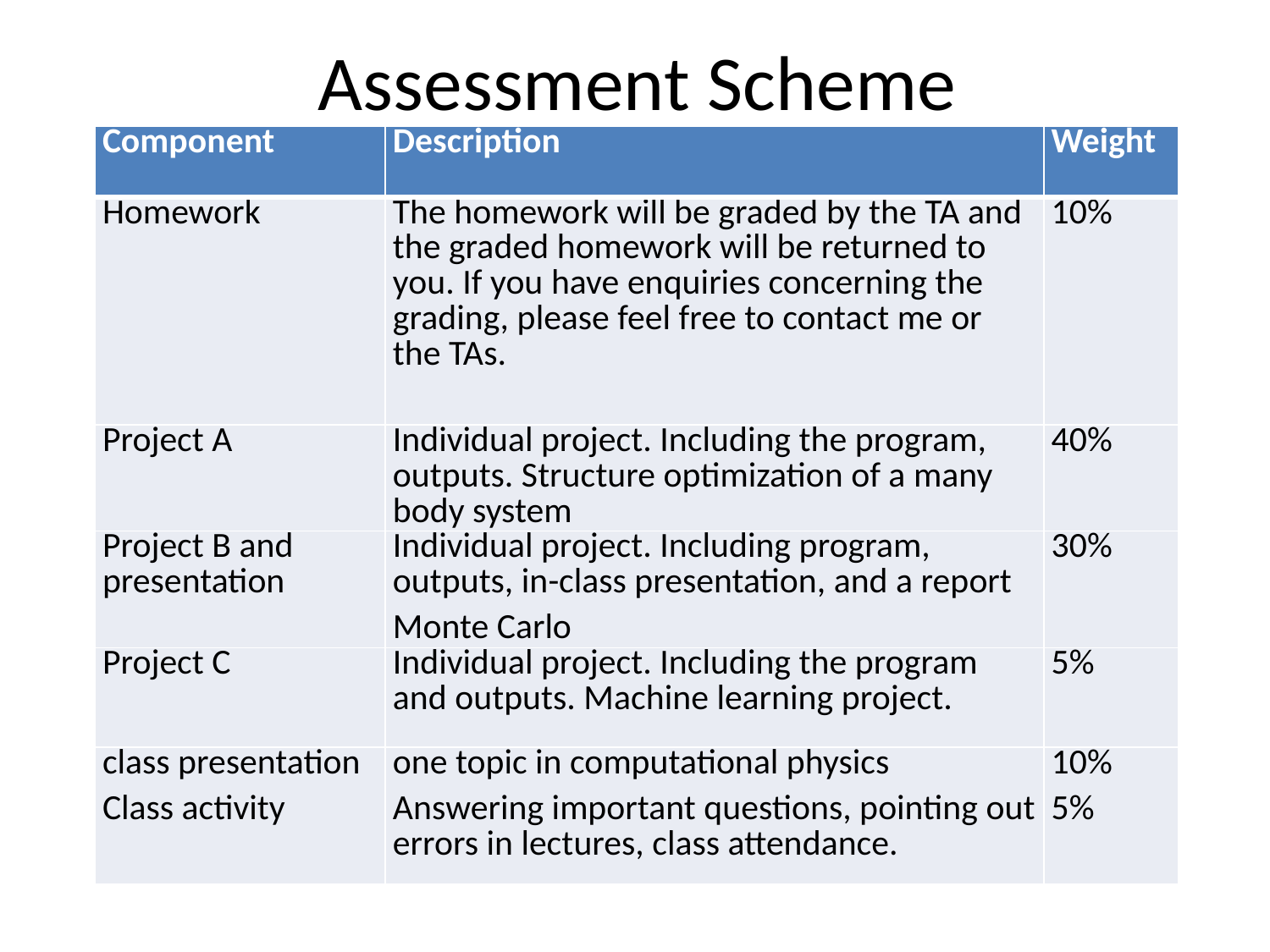

# Assessment Scheme
| Component | Description | Weight |
| --- | --- | --- |
| Homework | The homework will be graded by the TA and the graded homework will be returned to you. If you have enquiries concerning the grading, please feel free to contact me or the TAs. | 10% |
| Project A | Individual project. Including the program, outputs. Structure optimization of a many body system | 40% |
| Project B and presentation | Individual project. Including program, outputs, in-class presentation, and a report Monte Carlo | 30% |
| Project C | Individual project. Including the program and outputs. Machine learning project. | 5% |
| class presentation Class activity | one topic in computational physics Answering important questions, pointing out errors in lectures, class attendance. | 10% 5% |